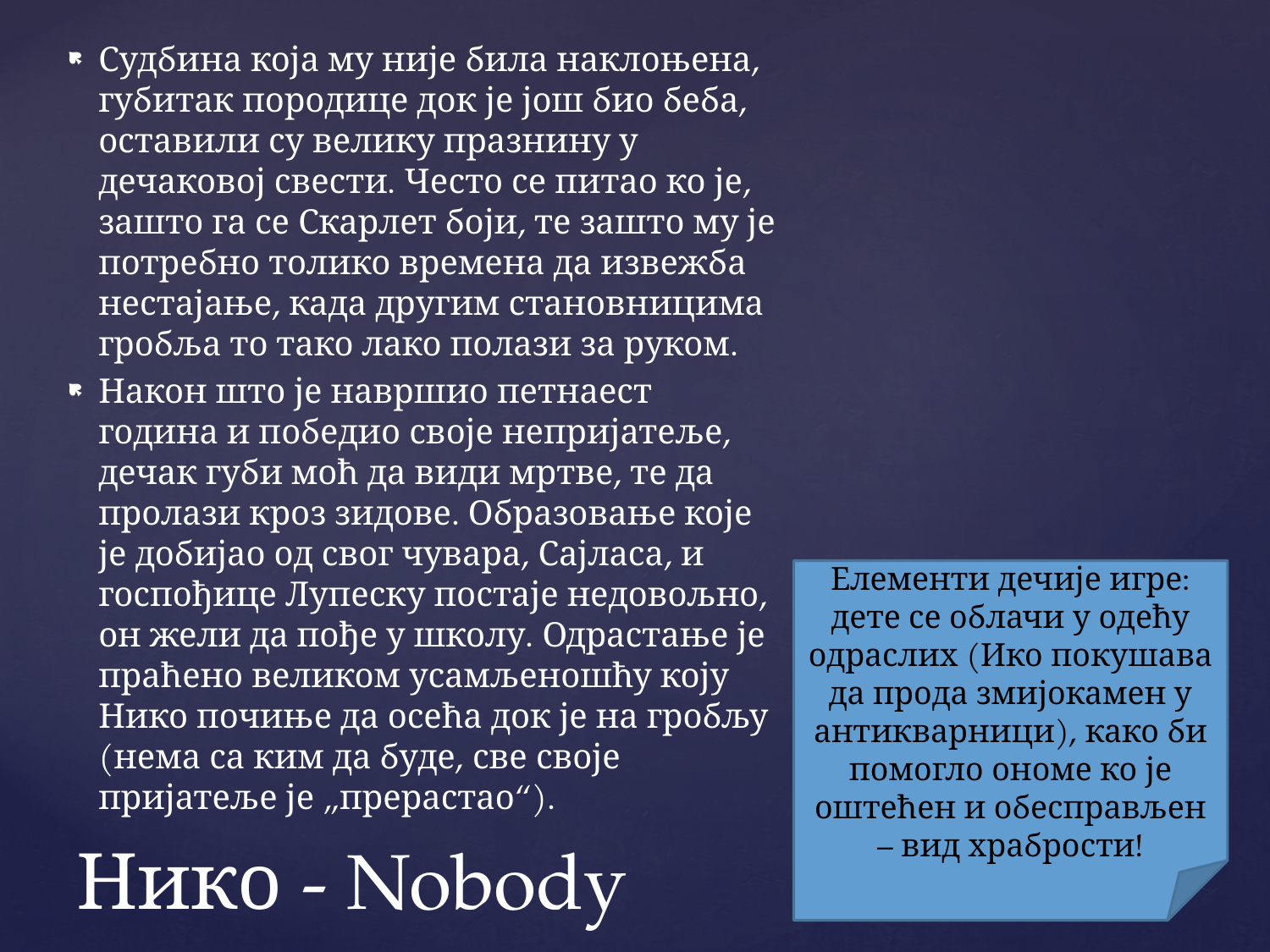

Судбина која му није била наклоњена, губитак породице док је још био беба, оставили су велику празнину у дечаковој свести. Често се питао ко је, зашто га се Скарлет боји, те зашто му је потребно толико времена да извежба нестајање, када другим становницима гробља то тако лако полази за руком.
Након што је навршио петнаест година и победио своје непријатеље, дечак губи моћ да види мртве, те да пролази кроз зидове. Образовање које је добијао од свог чувара, Сајласа, и госпођице Лупеску постаје недовољно, он жели да пође у школу. Одрастање је праћено великом усамљеношћу коју Нико почиње да осећа док је на гробљу (нема са ким да буде, све своје пријатеље је „прерастао“).

Елементи дечије игре: дете се облачи у одећу одраслих (Ико покушава да прода змијокамен у антикварници), како би помогло ономе ко је оштећен и обесправљен – вид храбрости!
# Нико - Nobody